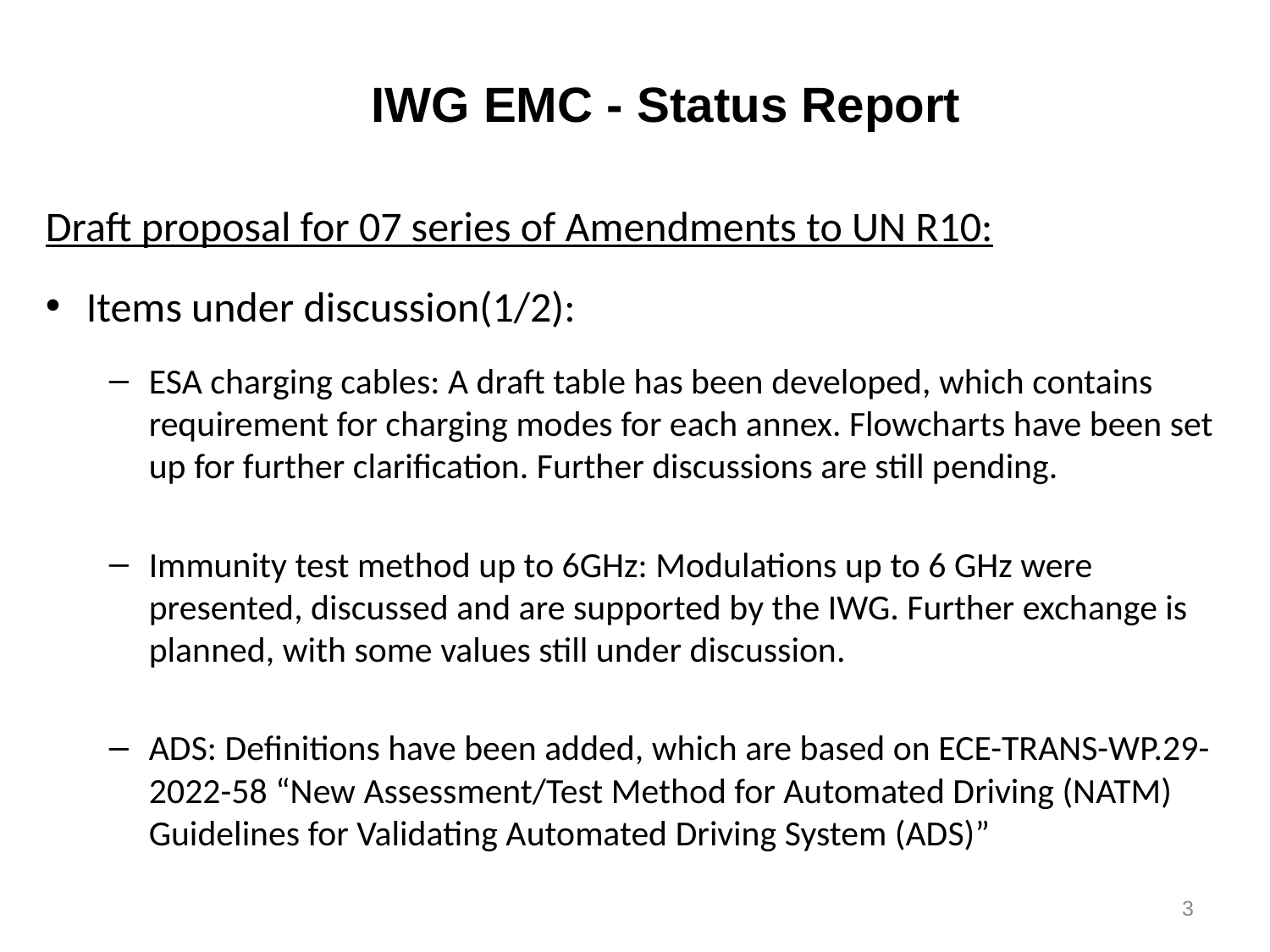

IWG EMC - Status Report
Draft proposal for 07 series of Amendments to UN R10:
Items under discussion(1/2):
ESA charging cables: A draft table has been developed, which contains requirement for charging modes for each annex. Flowcharts have been set up for further clarification. Further discussions are still pending.

Immunity test method up to 6GHz: Modulations up to 6 GHz were presented, discussed and are supported by the IWG. Further exchange is planned, with some values still under discussion.

ADS: Definitions have been added, which are based on ECE-TRANS-WP.29-2022-58 “New Assessment/Test Method for Automated Driving (NATM) Guidelines for Validating Automated Driving System (ADS)”
3